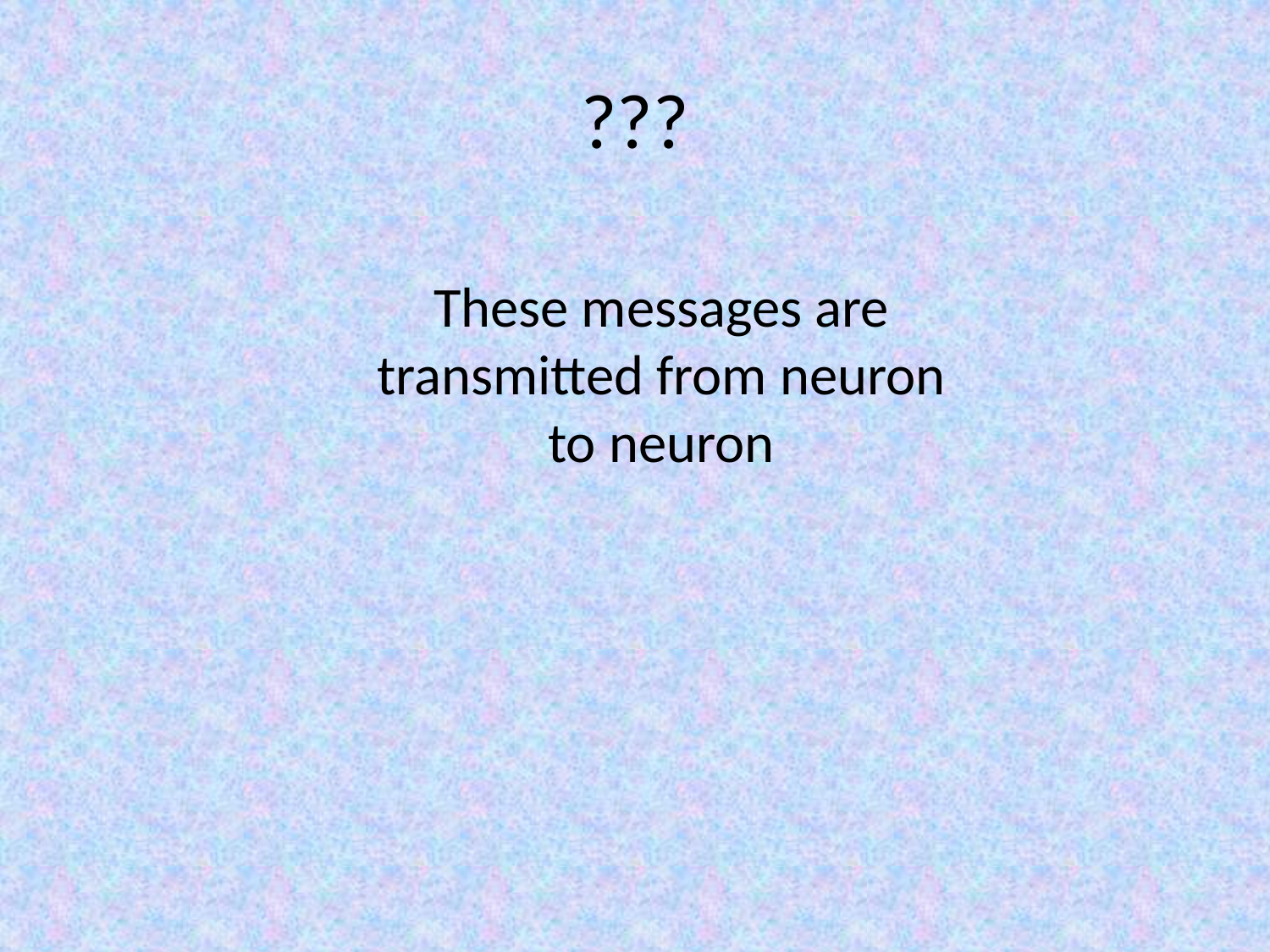

# ???
These messages are transmitted from neuron to neuron